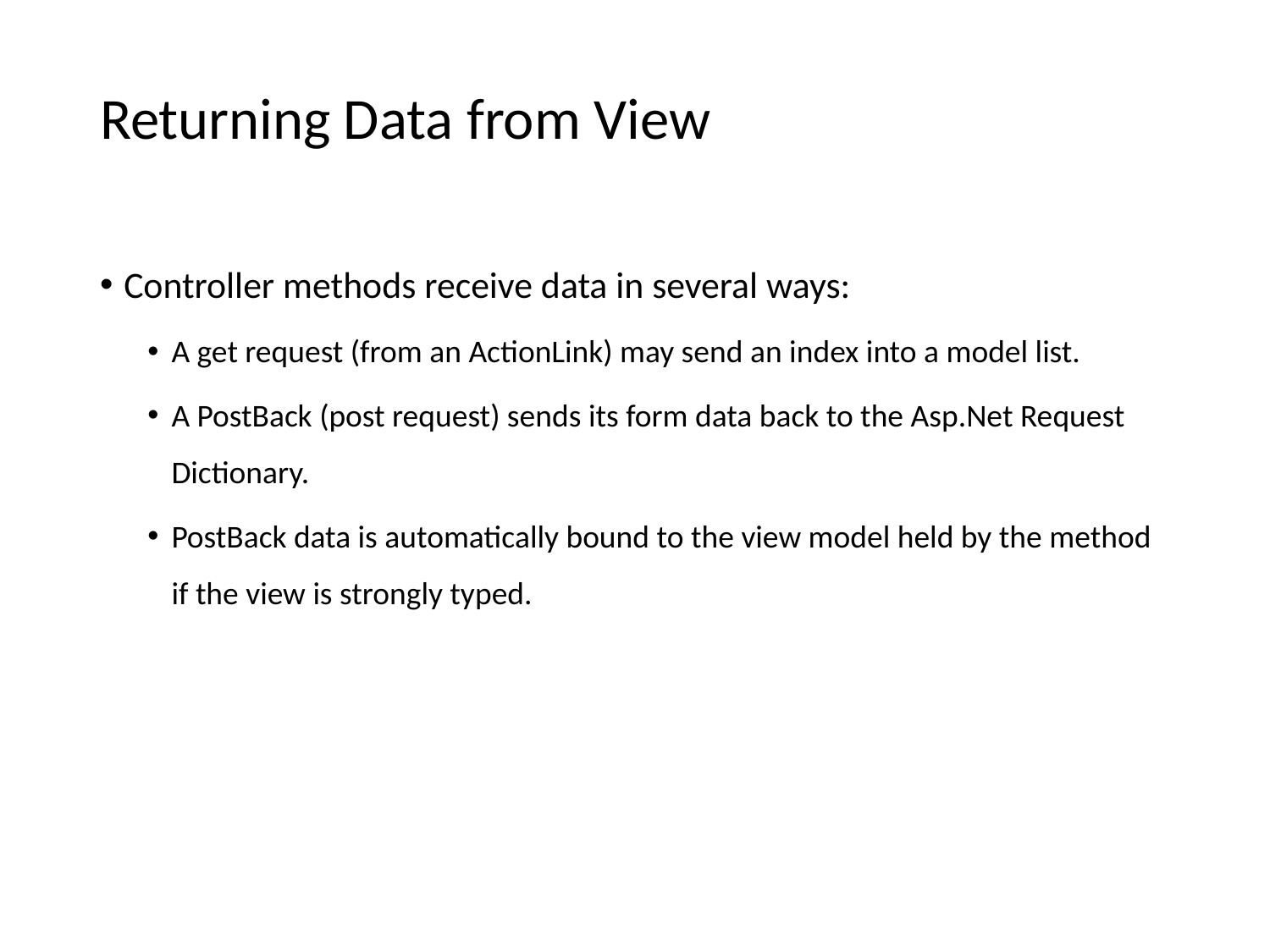

# Returning Data from View
Controller methods receive data in several ways:
A get request (from an ActionLink) may send an index into a model list.
A PostBack (post request) sends its form data back to the Asp.Net Request Dictionary.
PostBack data is automatically bound to the view model held by the method if the view is strongly typed.